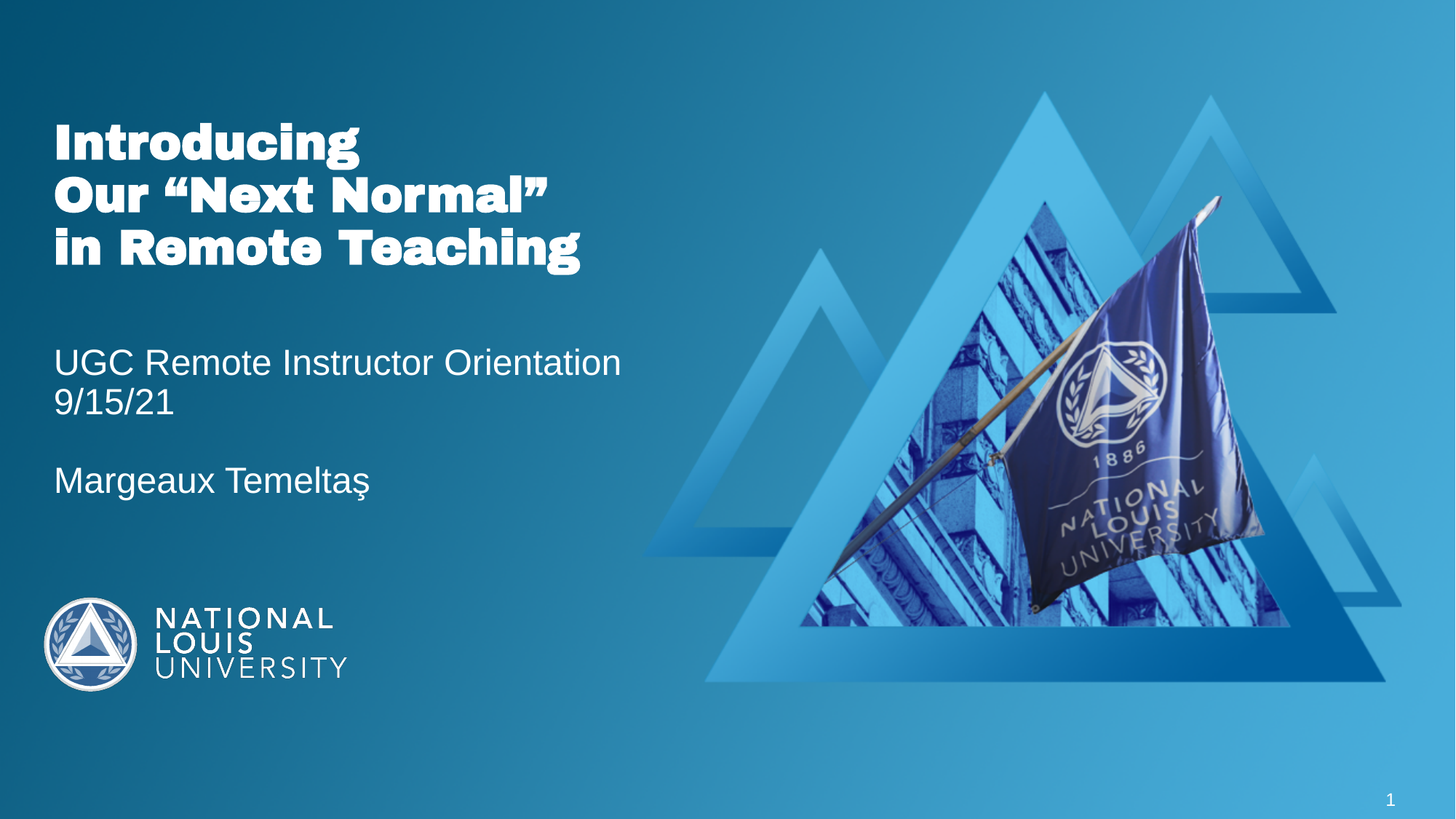

# Introducing
Our “Next Normal”
in Remote Teaching
UGC Remote Instructor Orientation
9/15/21

Margeaux Temeltaş